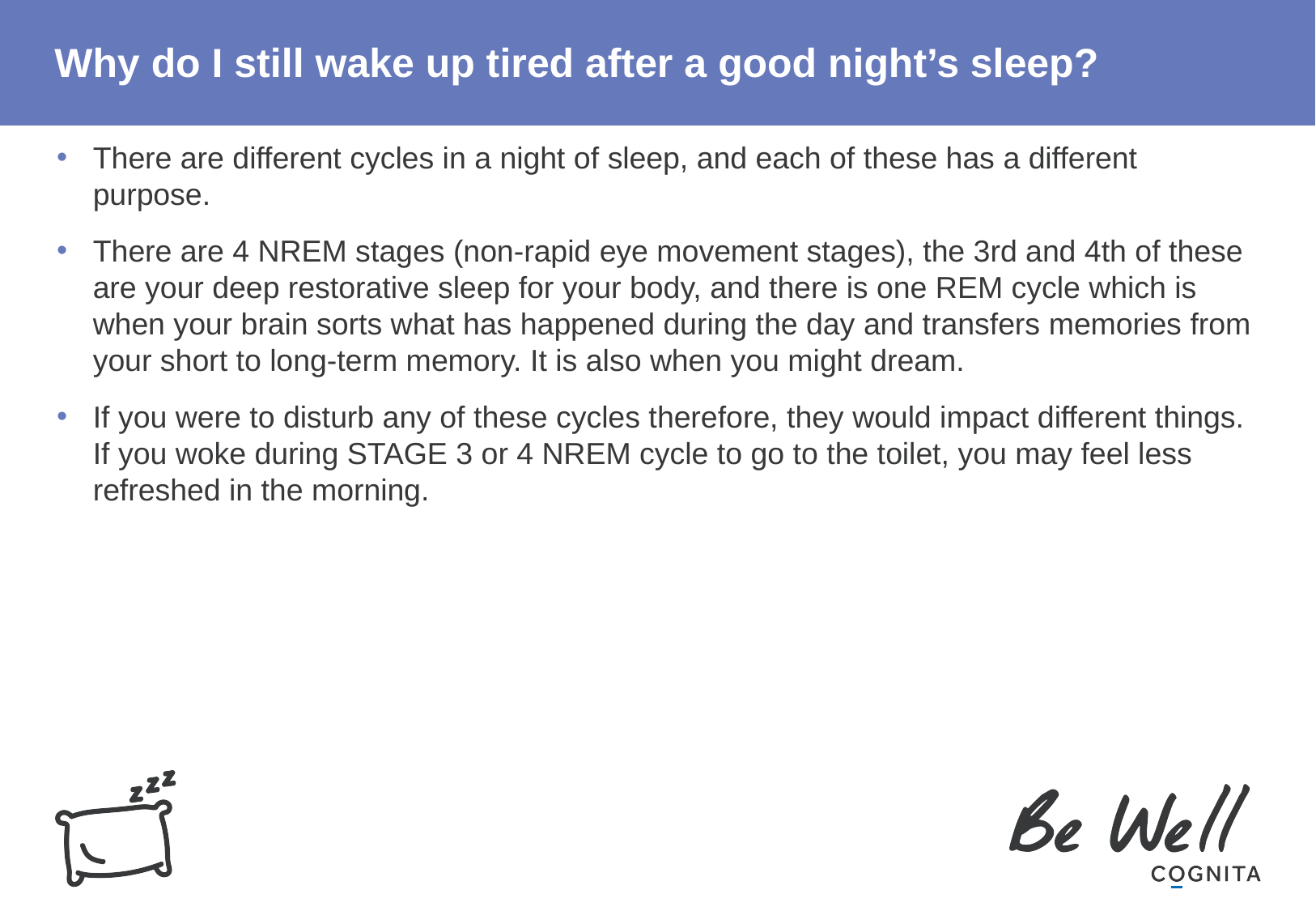

# Why do I still wake up tired after a good night’s sleep?
There are different cycles in a night of sleep, and each of these has a different purpose.
There are 4 NREM stages (non-rapid eye movement stages), the 3rd and 4th of these are your deep restorative sleep for your body, and there is one REM cycle which is when your brain sorts what has happened during the day and transfers memories from your short to long-term memory. It is also when you might dream.
If you were to disturb any of these cycles therefore, they would impact different things. If you woke during STAGE 3 or 4 NREM cycle to go to the toilet, you may feel less refreshed in the morning.